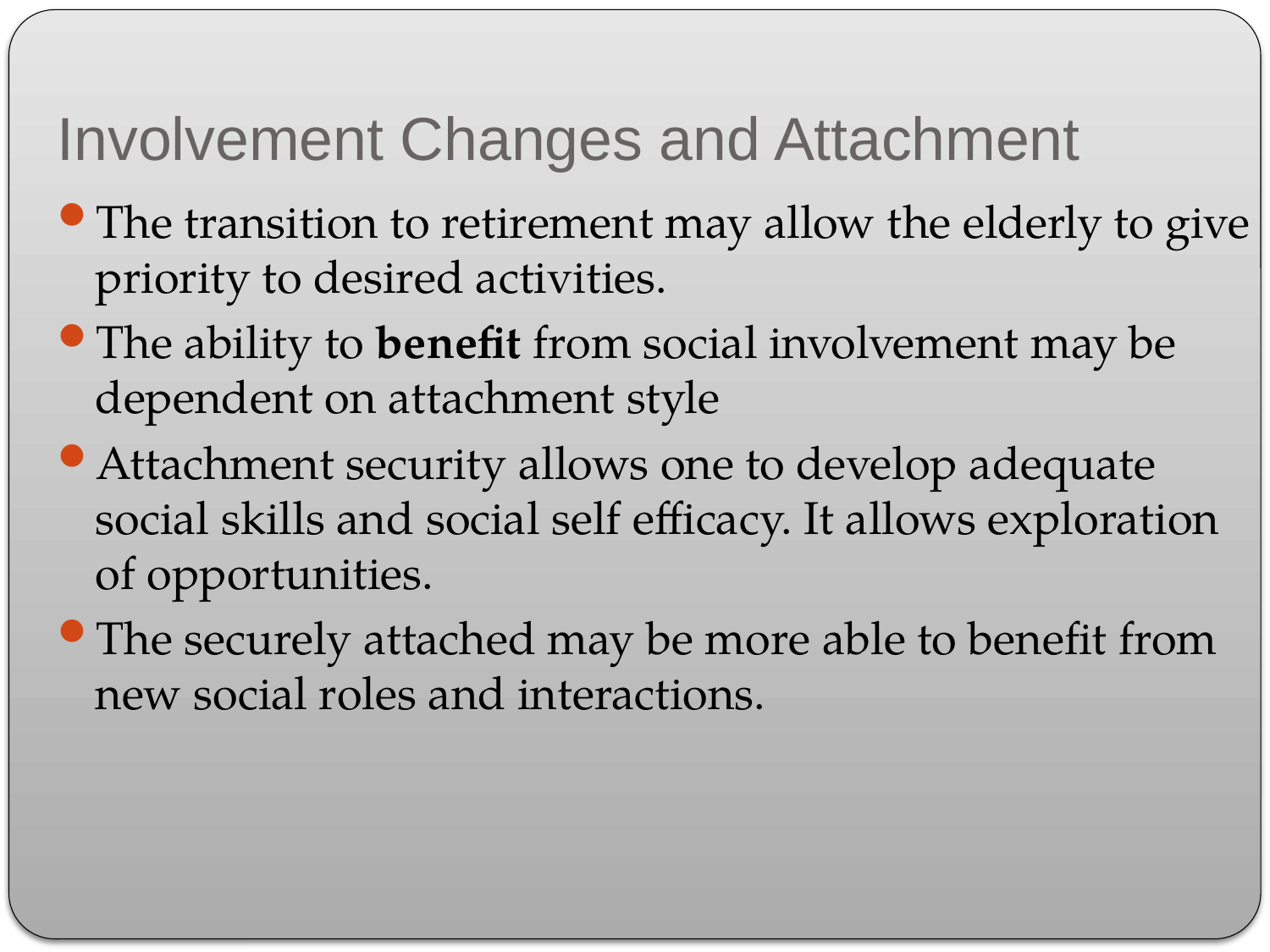

# Involvement Changes and Attachment
The transition to retirement may allow the elderly to give priority to desired activities.
The ability to benefit from social involvement may be dependent on attachment style
Attachment security allows one to develop adequate social skills and social self efficacy. It allows exploration of opportunities.
The securely attached may be more able to benefit from new social roles and interactions.